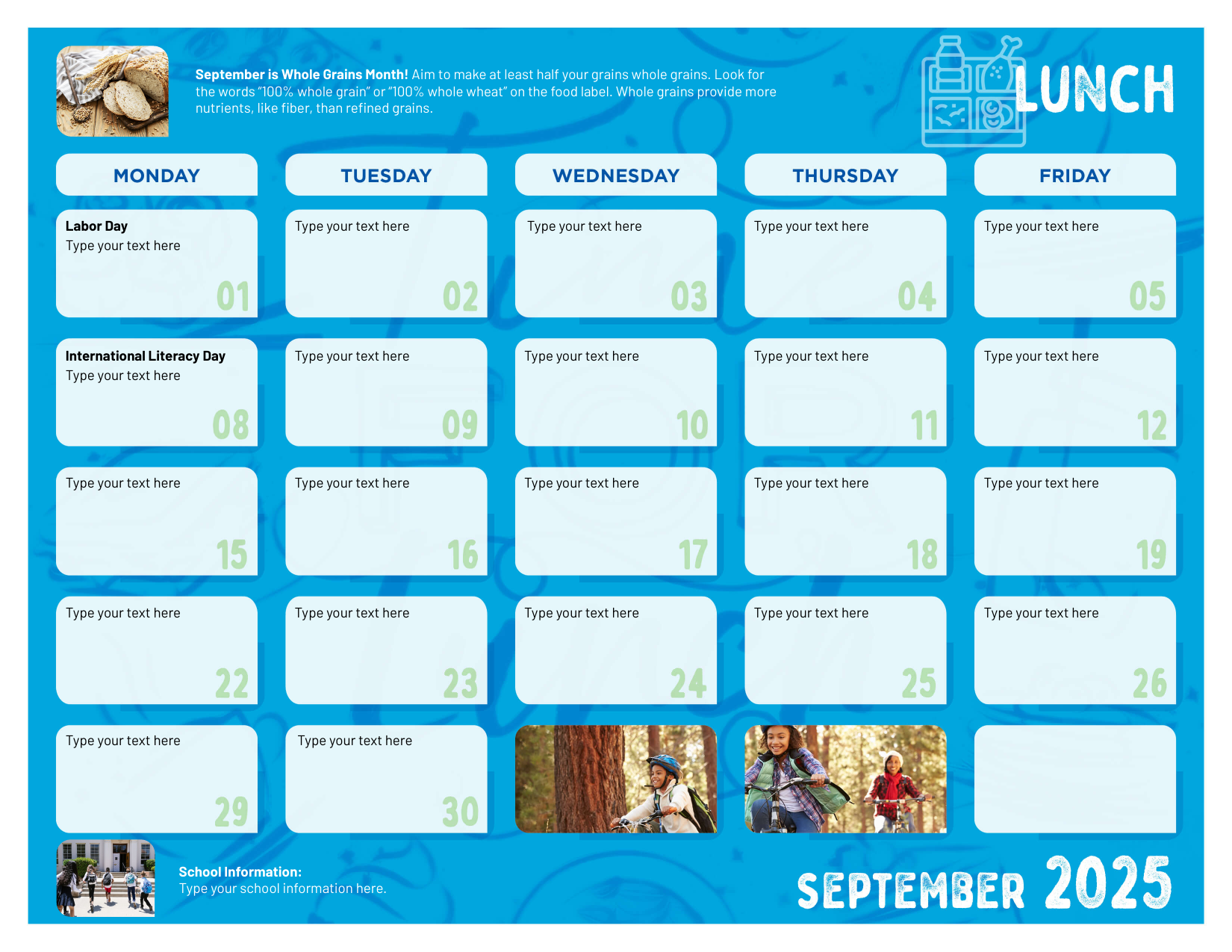

September is Whole Grains Month! Aim to make at least half your grains whole grains. Look for the words “100% whole grain” or “100% whole wheat” on the food label. Whole grains provide more nutrients, like fiber, than refined grains.
| Labor Day Type your text here |  | Type your text here |  | Type your text here |  | Type your text here |  | Type your text here |
| --- | --- | --- | --- | --- | --- | --- | --- | --- |
|  |  |  |  |  |  |  |  |  |
| International Literacy Day Type your text here |  | Type your text here |  | Type your text here |  | Type your text here |  | Type your text here |
|  |  |  |  |  |  |  |  |  |
| Type your text here |  | Type your text here |  | Type your text here |  | Type your text here |  | Type your text here |
|  |  |  |  |  |  |  |  |  |
| Type your text here |  | Type your text here |  | Type your text here |  | Type your text here |  | Type your text here |
|  |  |  |  |  |  |  |  |  |
| Type your text here |  | Type your text here |  |  |  |  |  |  |
School Information:
Type your school information here.